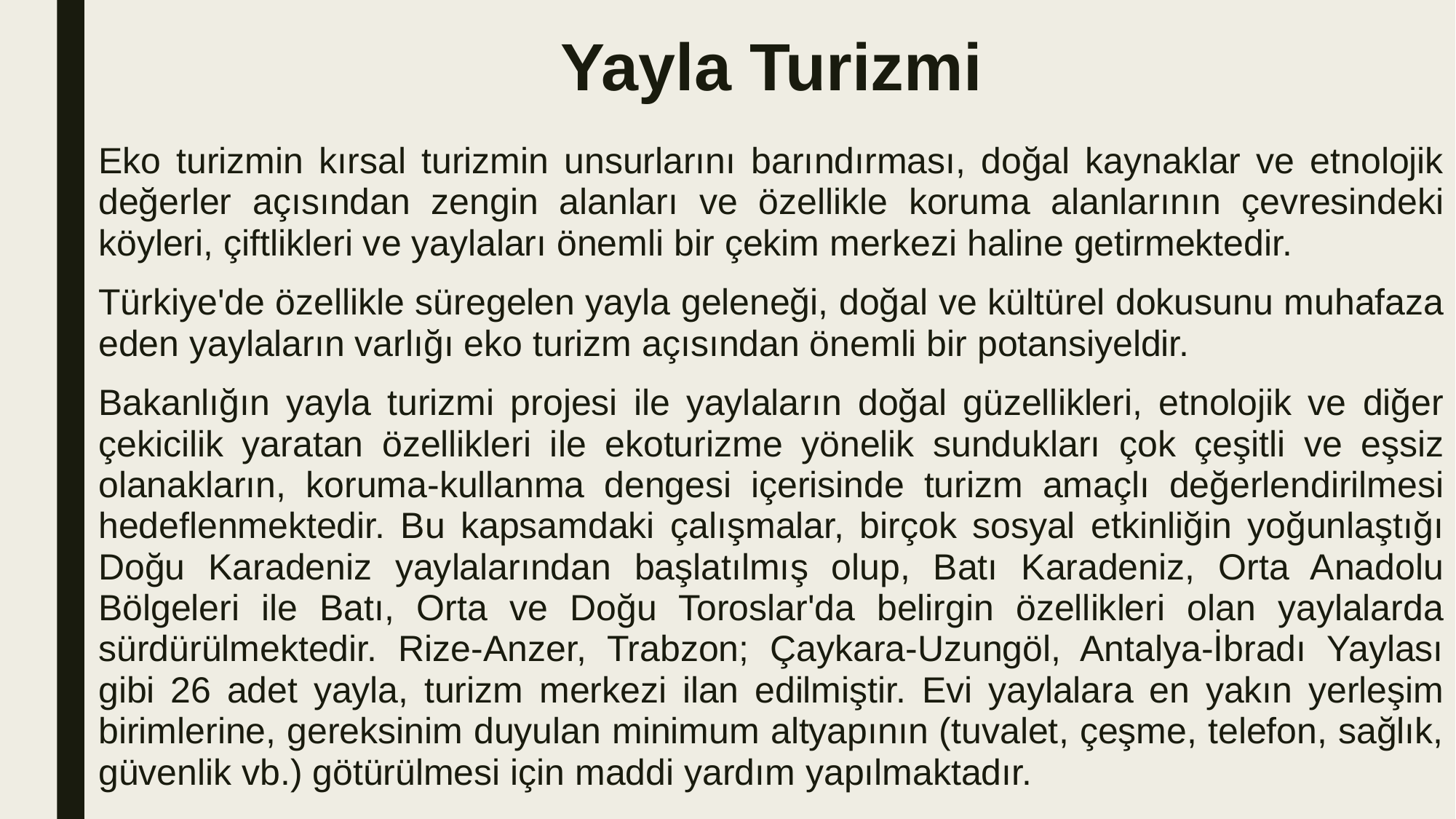

# Yayla Turizmi
Eko turizmin kırsal turizmin unsurlarını barındırması, doğal kaynaklar ve etnolojik değerler açısından zengin alanları ve özellikle koruma alanlarının çevresindeki köyleri, çiftlikleri ve yaylaları önemli bir çekim merkezi haline getirmektedir.
Türkiye'de özellikle süregelen yayla geleneği, doğal ve kültürel dokusunu muhafaza eden yaylaların varlığı eko turizm açısından önemli bir potansiyeldir.
Bakanlığın yayla turizmi projesi ile yaylaların doğal güzellikleri, etnolojik ve diğer çekicilik yaratan özellikleri ile ekoturizme yönelik sundukları çok çeşitli ve eşsiz olanakların, koruma-kullanma dengesi içerisinde turizm amaçlı değerlendirilmesi hedeflenmektedir. Bu kapsamdaki çalışmalar, birçok sosyal etkinliğin yoğunlaştığı Doğu Karadeniz yaylalarından başlatılmış olup, Batı Karadeniz, Orta Anadolu Bölgeleri ile Batı, Orta ve Doğu Toroslar'da belirgin özellikleri olan yaylalarda sürdürülmektedir. Rize-Anzer, Trabzon; Çaykara-Uzungöl, Antalya-İbradı Yaylası gibi 26 adet yayla, turizm merkezi ilan edilmiştir. Evi yaylalara en yakın yerleşim birimlerine, gereksinim duyulan minimum altyapının (tuvalet, çeşme, telefon, sağlık, güvenlik vb.) götürülmesi için maddi yardım yapılmaktadır.